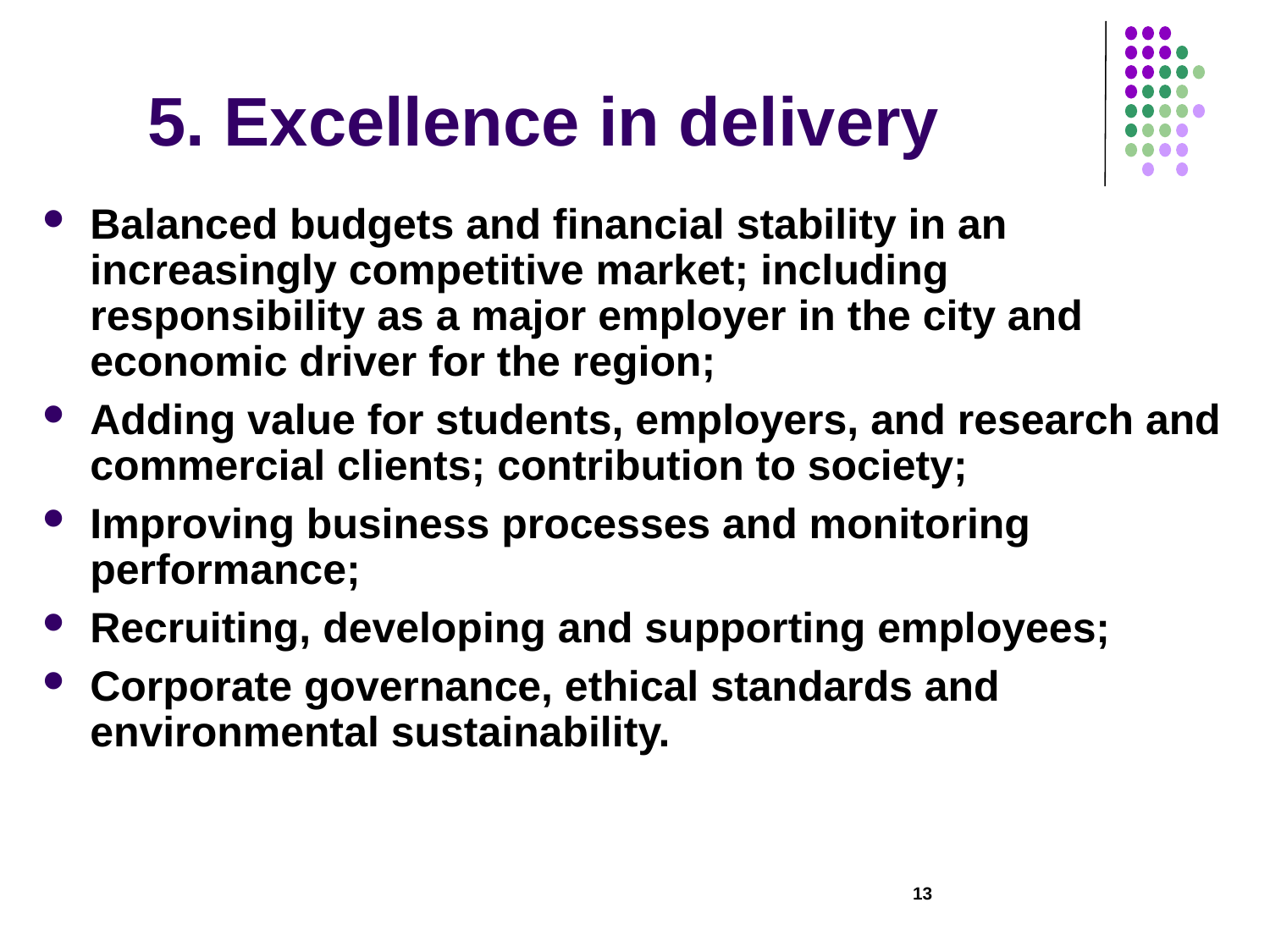

# 5. Excellence in delivery
Balanced budgets and financial stability in an increasingly competitive market; including responsibility as a major employer in the city and economic driver for the region;
Adding value for students, employers, and research and commercial clients; contribution to society;
Improving business processes and monitoring performance;
Recruiting, developing and supporting employees;
Corporate governance, ethical standards and environmental sustainability.

13